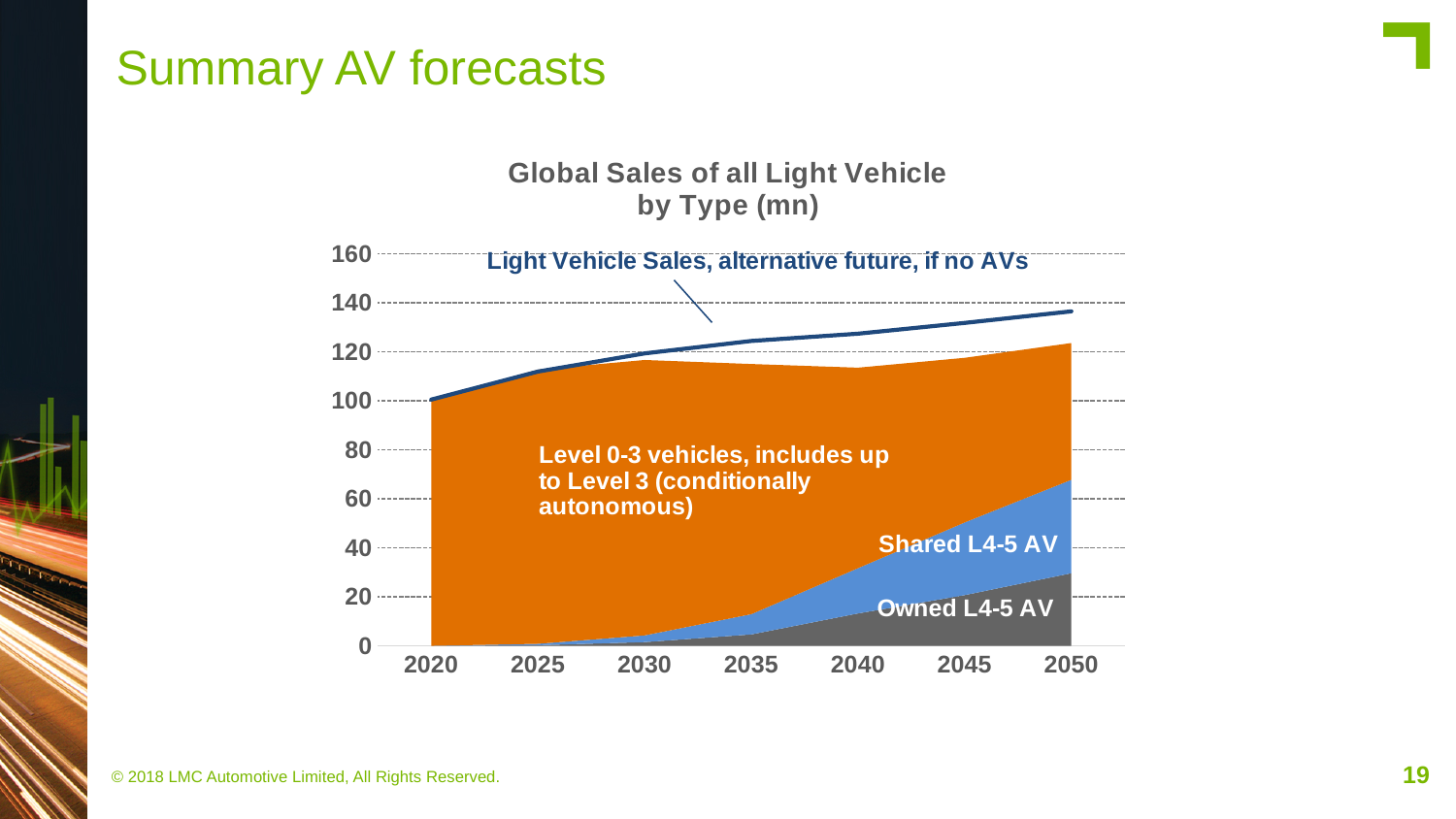

# Summary AV forecasts

### Chart: Global Sales of all Light Vehicle
by Type (mn)

| Category | Owned L4-5 | Shared L4-5 | Owned L0-3 | Unimpacted LV |
|---|---|---|---|---|
| 2020 | 0.000664 | 0.032686 | 100.505656 | 100.50632 |
| 2025 | 0.285512 | 0.559562 | 111.891022 | 111.926534 |
| 2030 | 1.565729 | 2.734283 | 112.34869625114675 | 119.3395 |
| 2035 | 4.693353 | 8.241726 | 102.07884623718759 | 124.417535 |
| 2040 | 13.252275 | 18.447286 | 81.8196468685273 | 127.390779 |
| 2045 | 20.72777 | 29.640232 | 67.17291169605738 | 131.76643 |
| 2050 | 29.652132 | 38.130483 | 55.78220139011177 | 136.507396 |
19